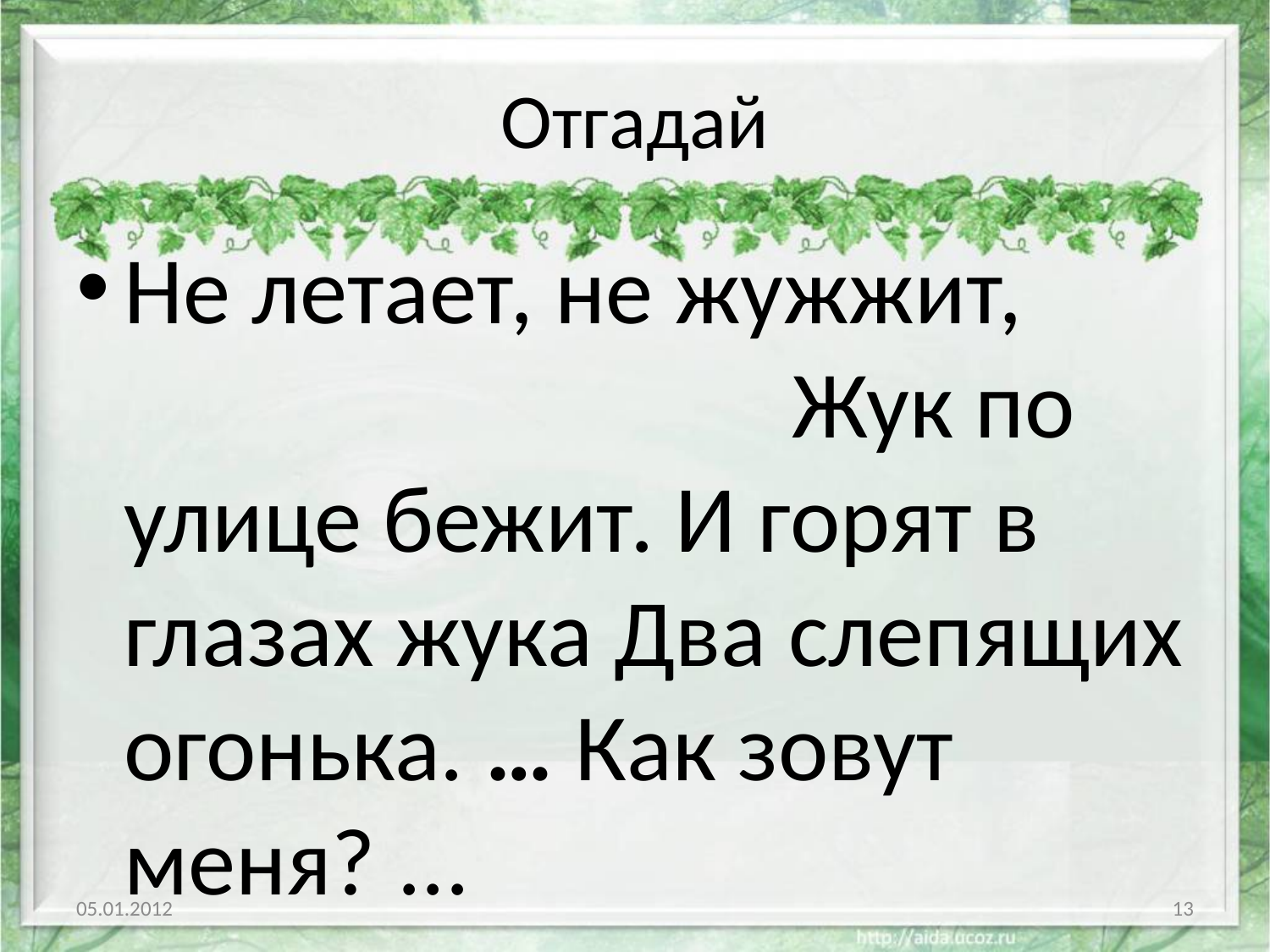

# Отгадай
Не летает, не жужжит,                                       Жук по улице бежит. И горят в глазах жука Два слепящих огонька. … Как зовут меня? ...
05.01.2012
13